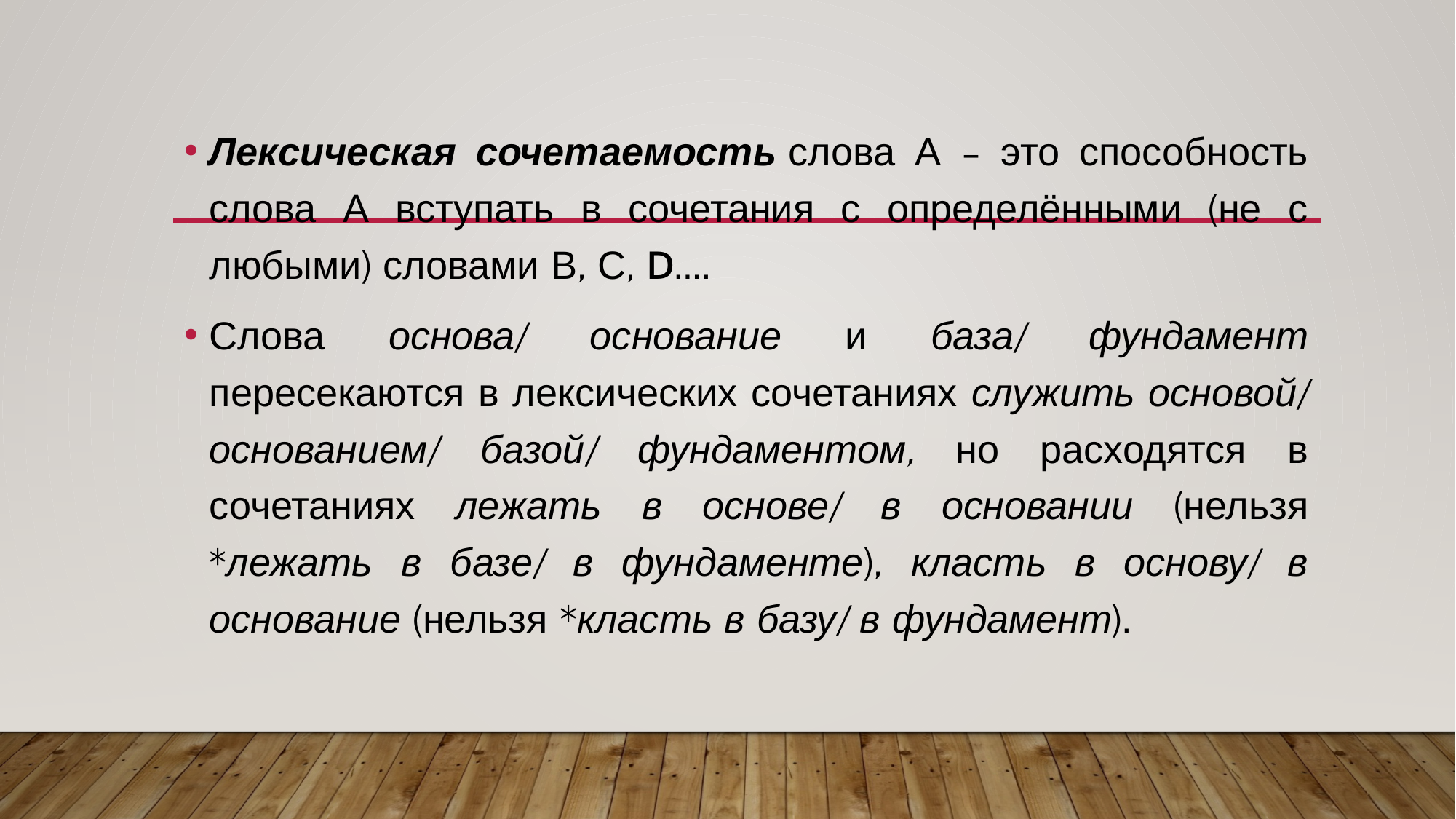

Лексическая сочетаемость слова А – это способность слова А вступать в сочетания с определёнными (не с любыми) словами В, С, D….
Слова основа/ основание и база/ фундамент пересекаются в лексических сочетаниях служить основой/ основанием/ базой/ фундаментом, но расходятся в сочетаниях лежать в основе/ в основании (нельзя *лежать в базе/ в фундаменте), класть в основу/ в основание (нельзя *класть в базу/ в фундамент).